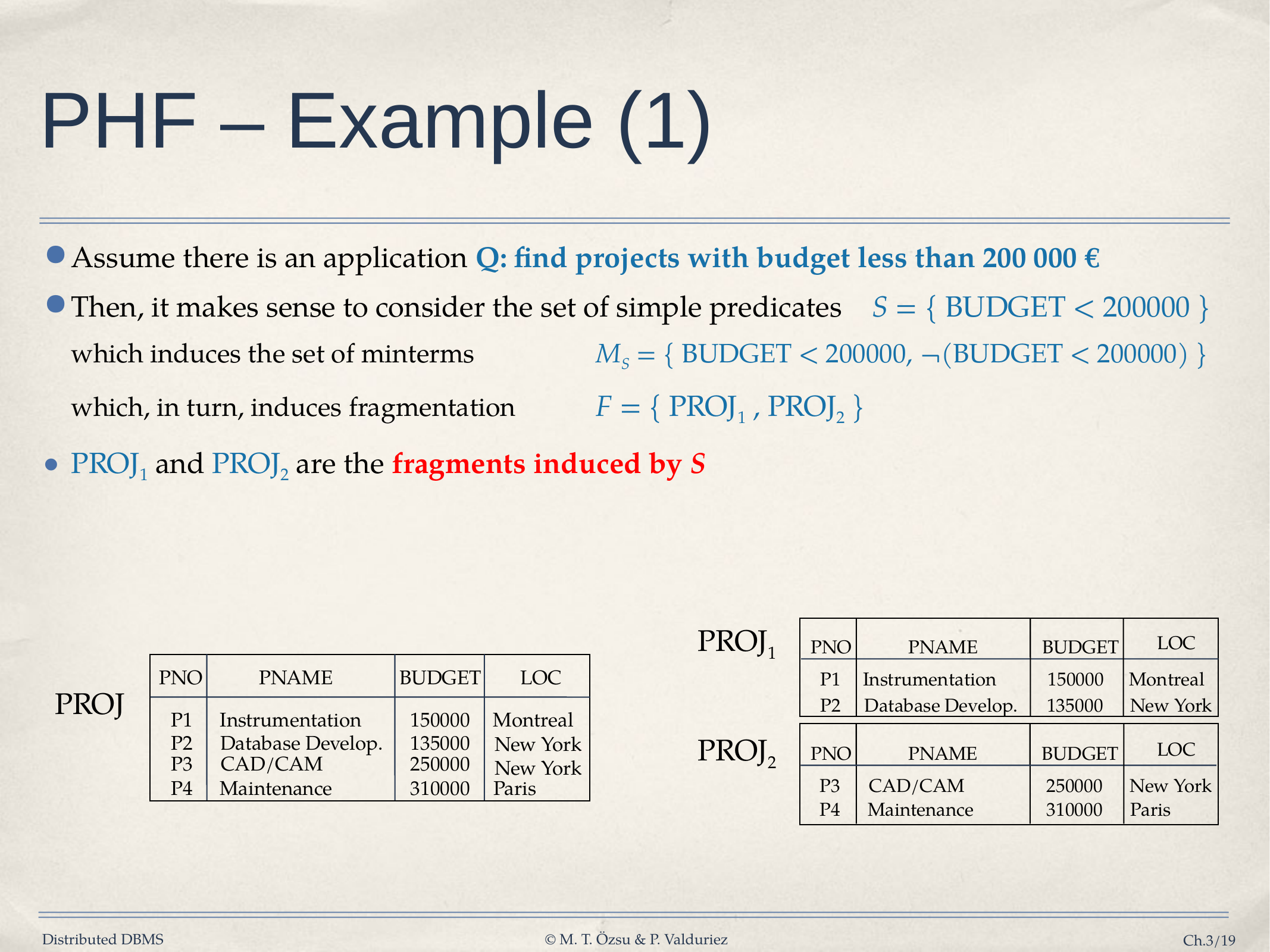

# PHF – Example (1)
Assume there is an application Q: find projects with budget less than 200 000 €
Then, it makes sense to consider the set of simple predicates    S = { BUDGET < 200000 }
which induces the set of minterms		MS = { BUDGET < 200000, ¬(BUDGET < 200000) }
which, in turn, induces fragmentation	F = { PROJ1 , PROJ2 }
PROJ1 and PROJ2 are the fragments induced by S
PROJ1

LOC
PNO
PNAME
BUDGET

P1
Instrumentation
150000
Montreal
P2
Database Develop.
135000
New York

PNO
PNAME
BUDGET
LOC

P1
Instrumentation
150000
Montreal
P2
Database Develop.
135000
New York
P3
CAD/CAM
250000
New York
P4
Maintenance
310000
Paris
PROJ

LOC
PNO
PNAME
BUDGET

P3
CAD/CAM
250000
New York
P4
Maintenance
310000
Paris
PROJ2